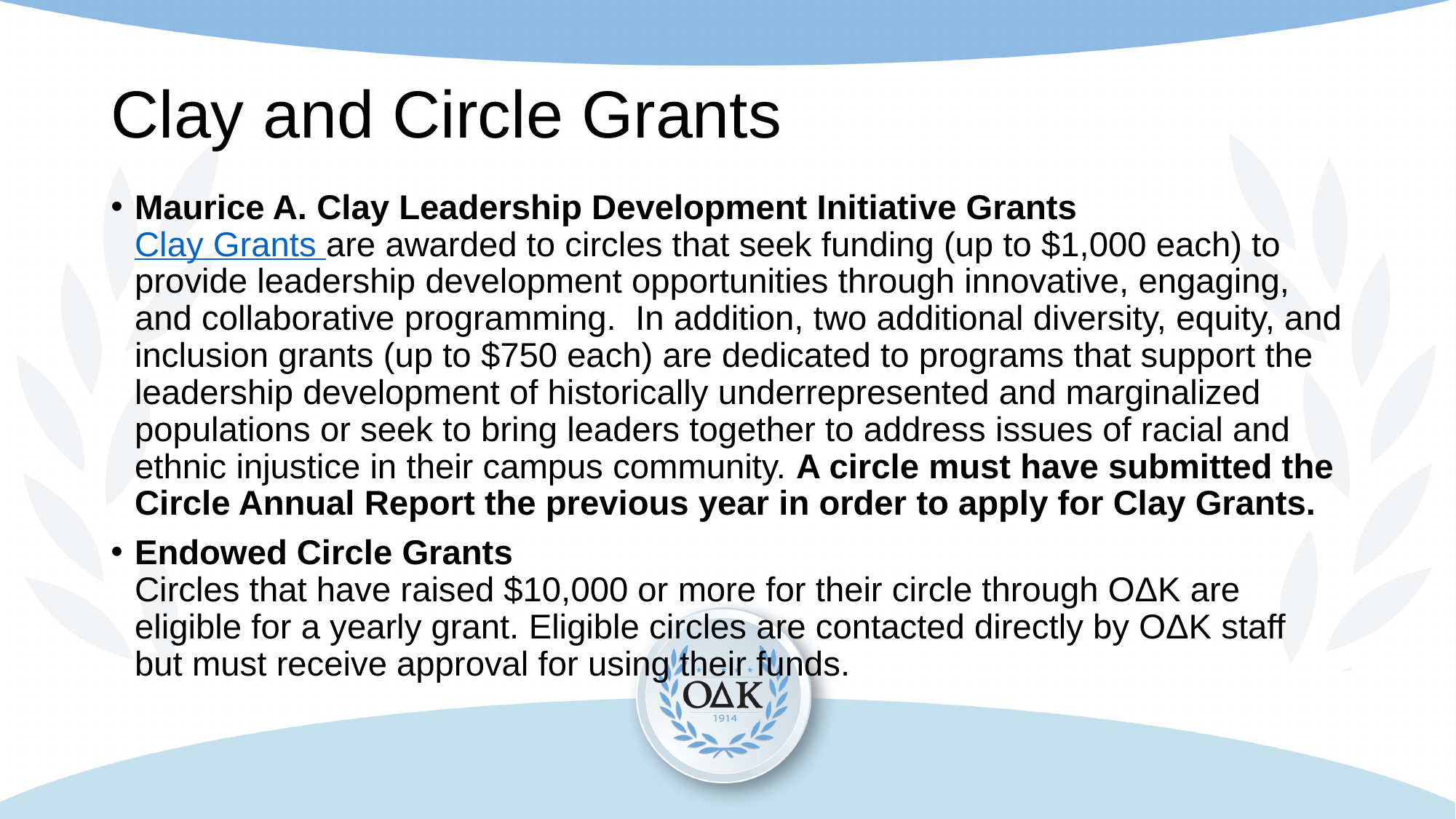

# Clay and Circle Grants
Maurice A. Clay Leadership Development Initiative Grants
Clay Grants are awarded to circles that seek funding (up to $1,000 each) to provide leadership development opportunities through innovative, engaging, and collaborative programming.  In addition, two additional diversity, equity, and inclusion grants (up to $750 each) are dedicated to programs that support the leadership development of historically underrepresented and marginalized populations or seek to bring leaders together to address issues of racial and ethnic injustice in their campus community. A circle must have submitted the Circle Annual Report the previous year in order to apply for Clay Grants.
Endowed Circle Grants 
Circles that have raised $10,000 or more for their circle through OΔK are eligible for a yearly grant. Eligible circles are contacted directly by OΔK staff but must receive approval for using their funds.